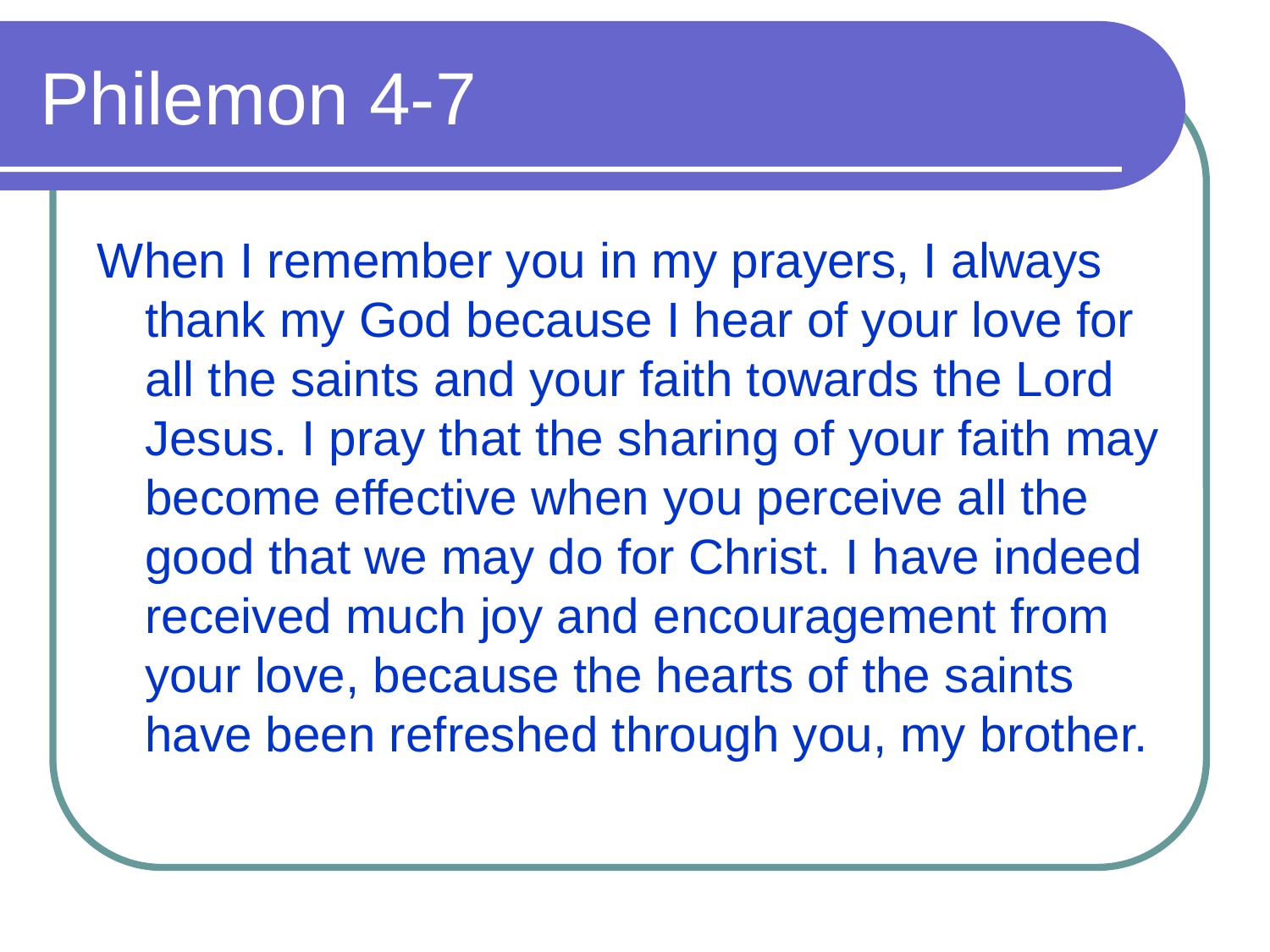

# Philemon 4-7
When I remember you in my prayers, I always thank my God because I hear of your love for all the saints and your faith towards the Lord Jesus. I pray that the sharing of your faith may become effective when you perceive all the good that we may do for Christ. I have indeed received much joy and encouragement from your love, because the hearts of the saints have been refreshed through you, my brother.